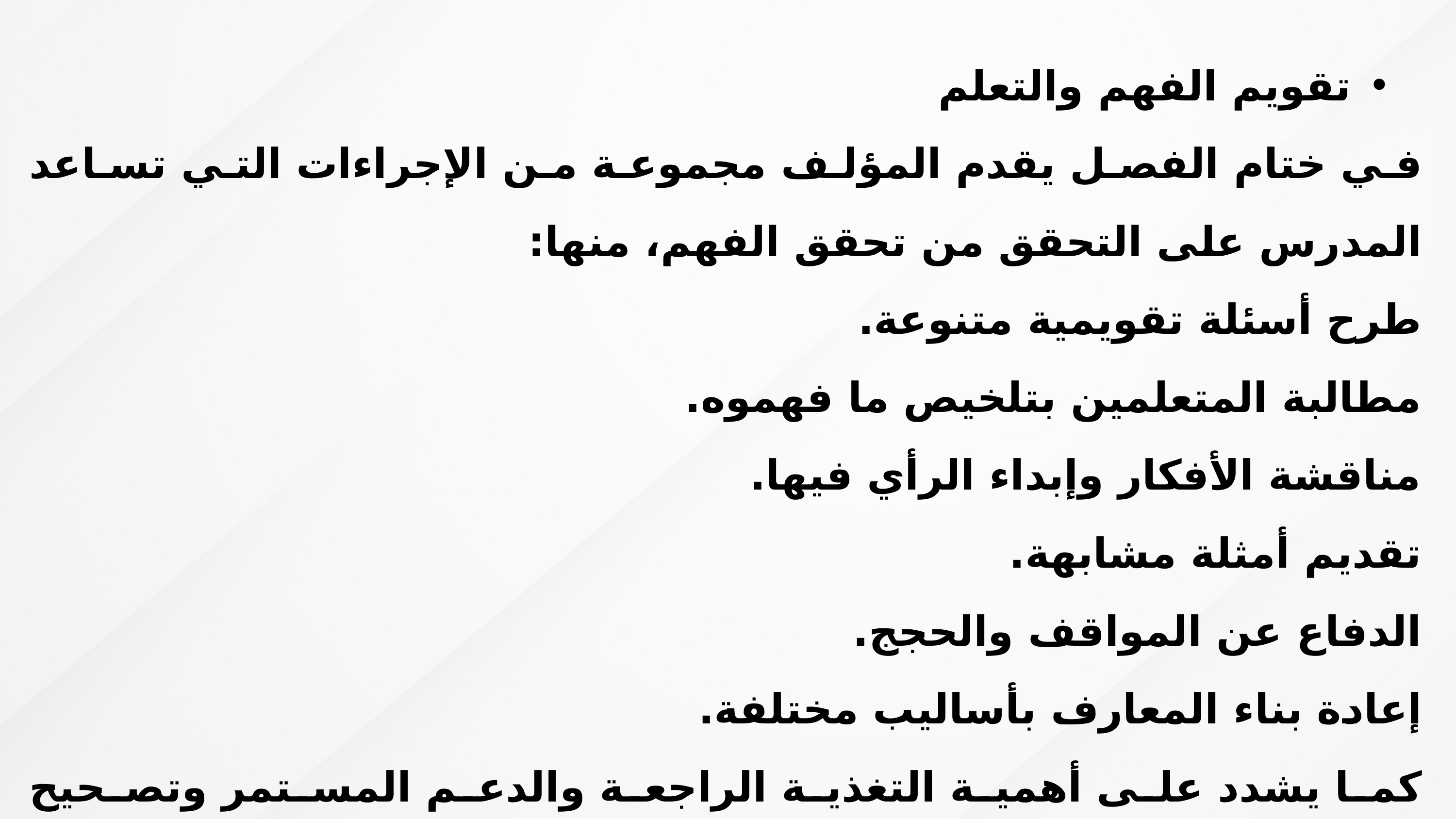

تقويم الفهم والتعلم
في ختام الفصل يقدم المؤلف مجموعة من الإجراءات التي تساعد المدرس على التحقق من تحقق الفهم، منها:
طرح أسئلة تقويمية متنوعة.
مطالبة المتعلمين بتلخيص ما فهموه.
مناقشة الأفكار وإبداء الرأي فيها.
تقديم أمثلة مشابهة.
الدفاع عن المواقف والحجج.
إعادة بناء المعارف بأساليب مختلفة.
كما يشدد على أهمية التغذية الراجعة والدعم المستمر وتصحيح التعثرات عند الحاجة.